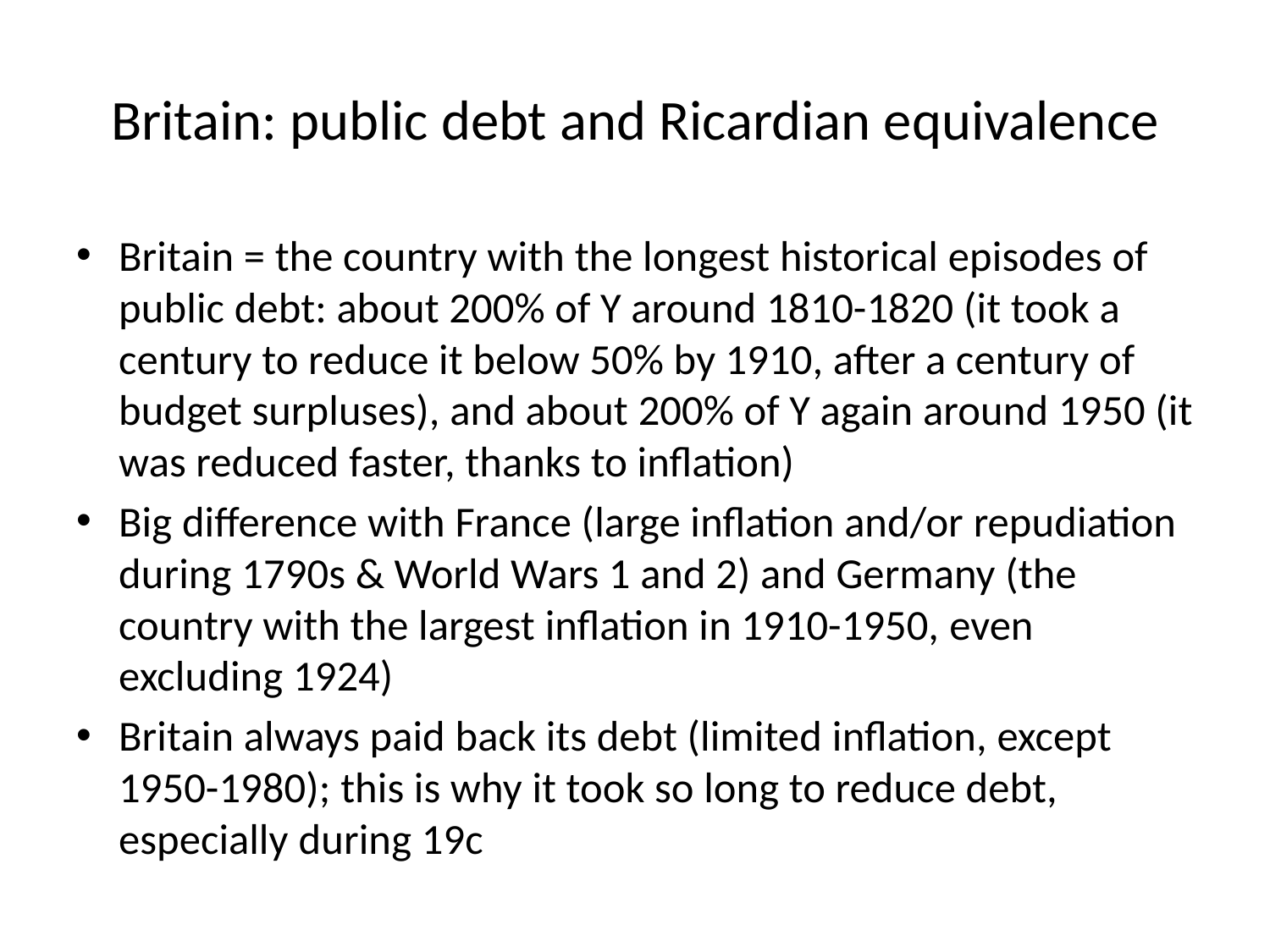

# Britain: public debt and Ricardian equivalence
Britain = the country with the longest historical episodes of public debt: about 200% of Y around 1810-1820 (it took a century to reduce it below 50% by 1910, after a century of budget surpluses), and about 200% of Y again around 1950 (it was reduced faster, thanks to inflation)
Big difference with France (large inflation and/or repudiation during 1790s & World Wars 1 and 2) and Germany (the country with the largest inflation in 1910-1950, even excluding 1924)
Britain always paid back its debt (limited inflation, except 1950-1980); this is why it took so long to reduce debt, especially during 19c